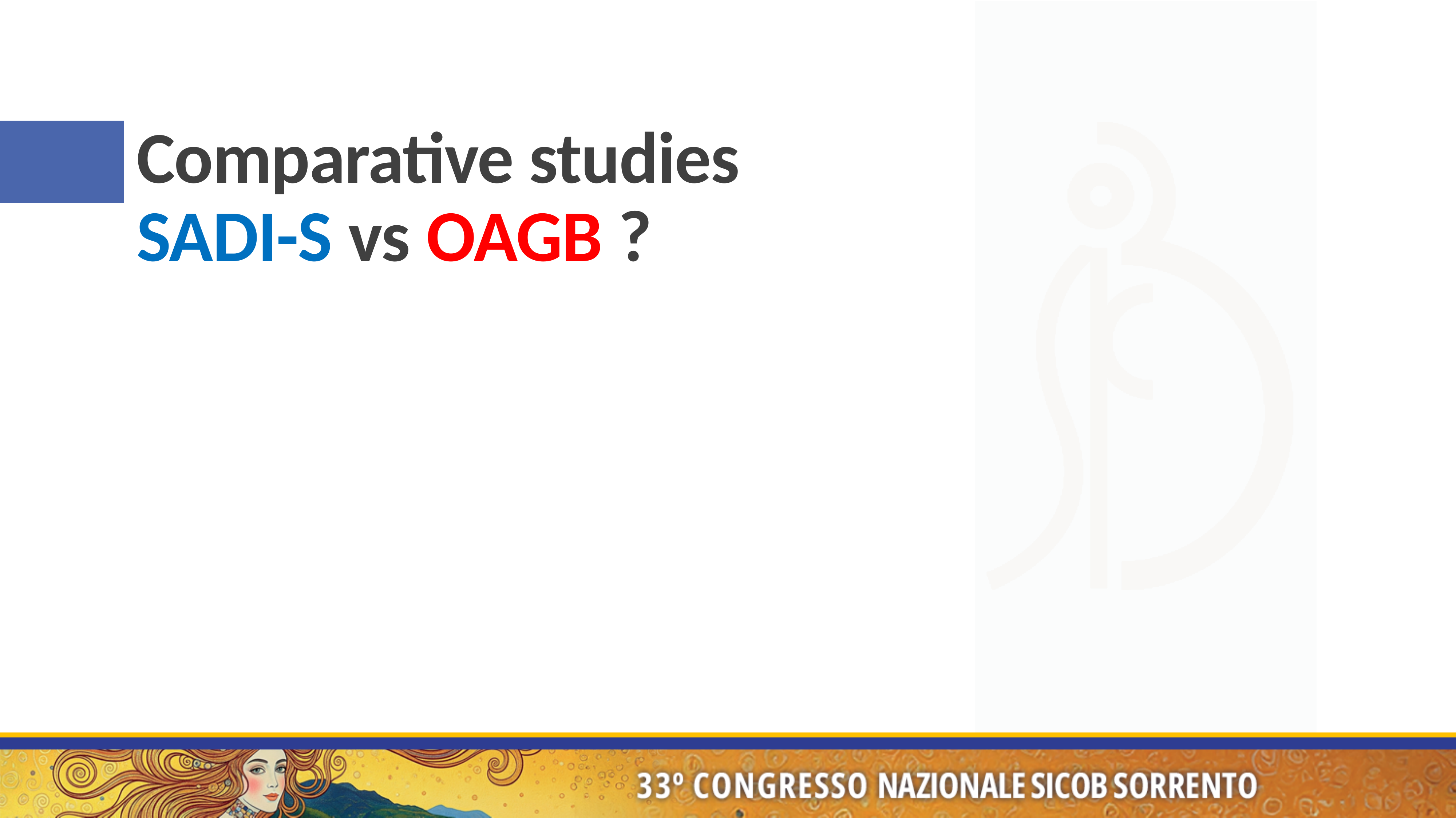

# Comparative studies SADI-S vs OAGB ?